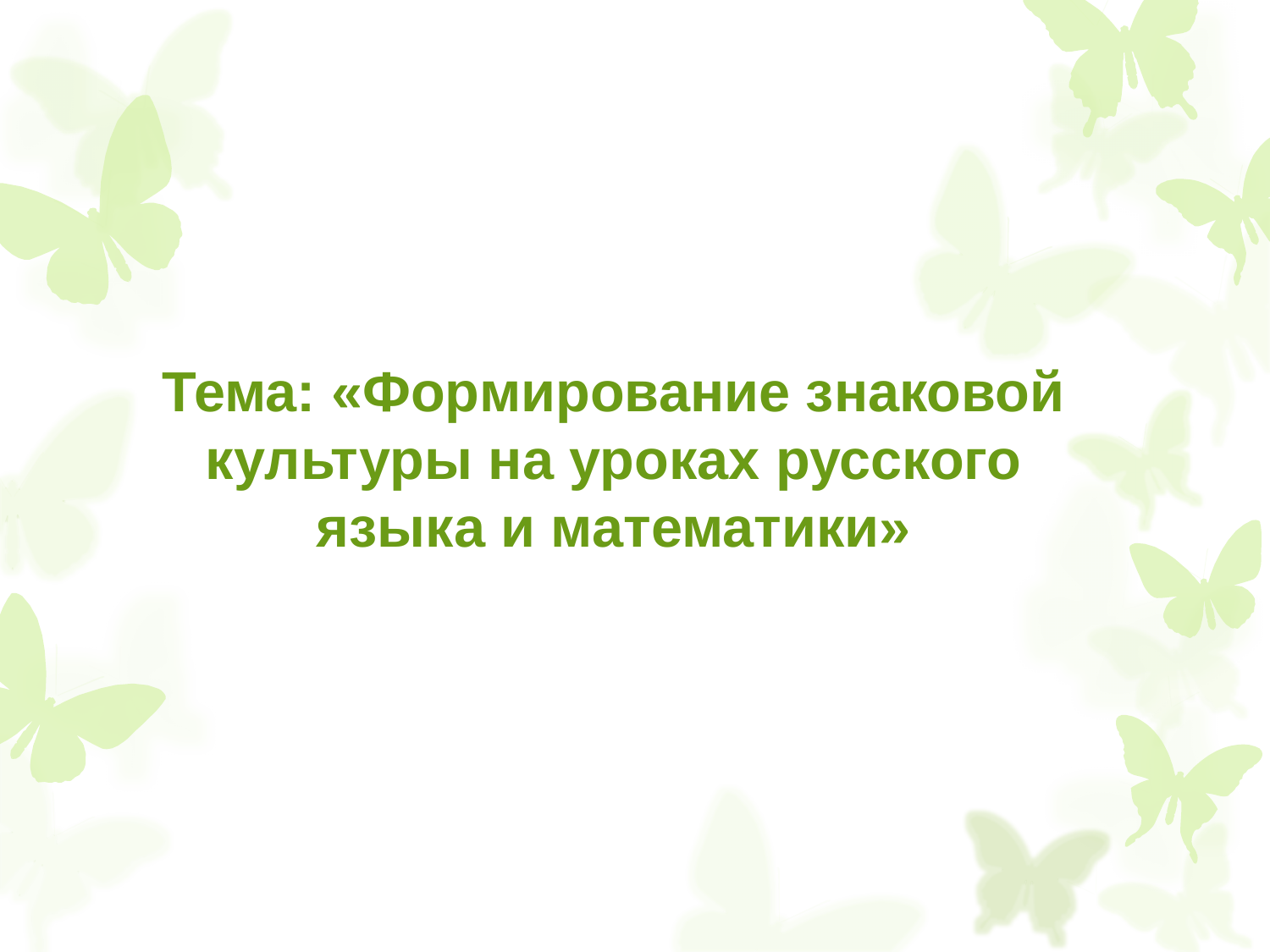

Тема: «Формирование знаковой культуры на уроках русского языка и математики»